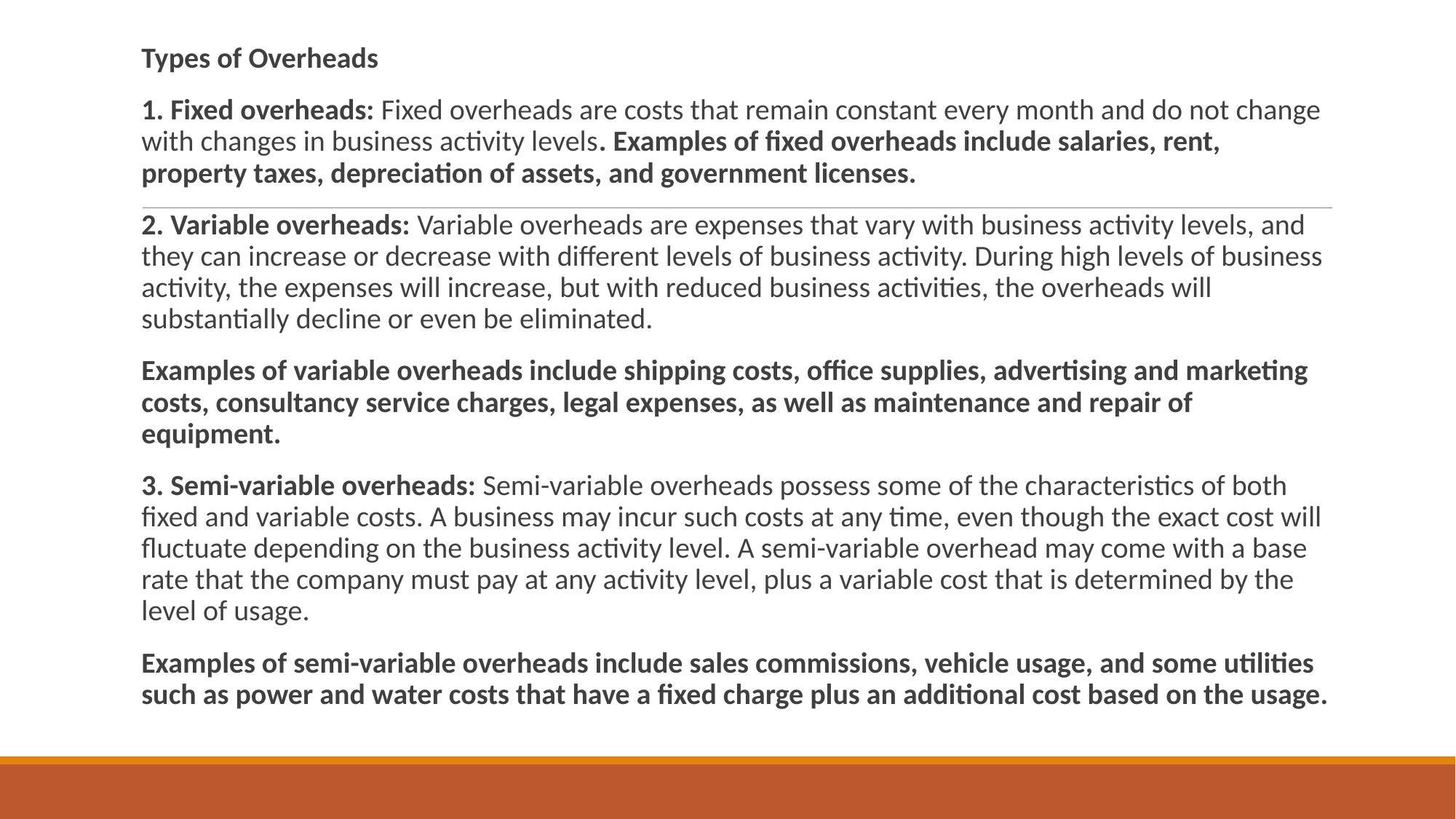

Types of Overheads
1. Fixed overheads: Fixed overheads are costs that remain constant every month and do not change with changes in business activity levels. Examples of fixed overheads include salaries, rent, property taxes, depreciation of assets, and government licenses.
2. Variable overheads: Variable overheads are expenses that vary with business activity levels, and they can increase or decrease with different levels of business activity. During high levels of business activity, the expenses will increase, but with reduced business activities, the overheads will substantially decline or even be eliminated.
Examples of variable overheads include shipping costs, office supplies, advertising and marketing costs, consultancy service charges, legal expenses, as well as maintenance and repair of equipment.
3. Semi-variable overheads: Semi-variable overheads possess some of the characteristics of both fixed and variable costs. A business may incur such costs at any time, even though the exact cost will fluctuate depending on the business activity level. A semi-variable overhead may come with a base rate that the company must pay at any activity level, plus a variable cost that is determined by the level of usage.
Examples of semi-variable overheads include sales commissions, vehicle usage, and some utilities such as power and water costs that have a fixed charge plus an additional cost based on the usage.